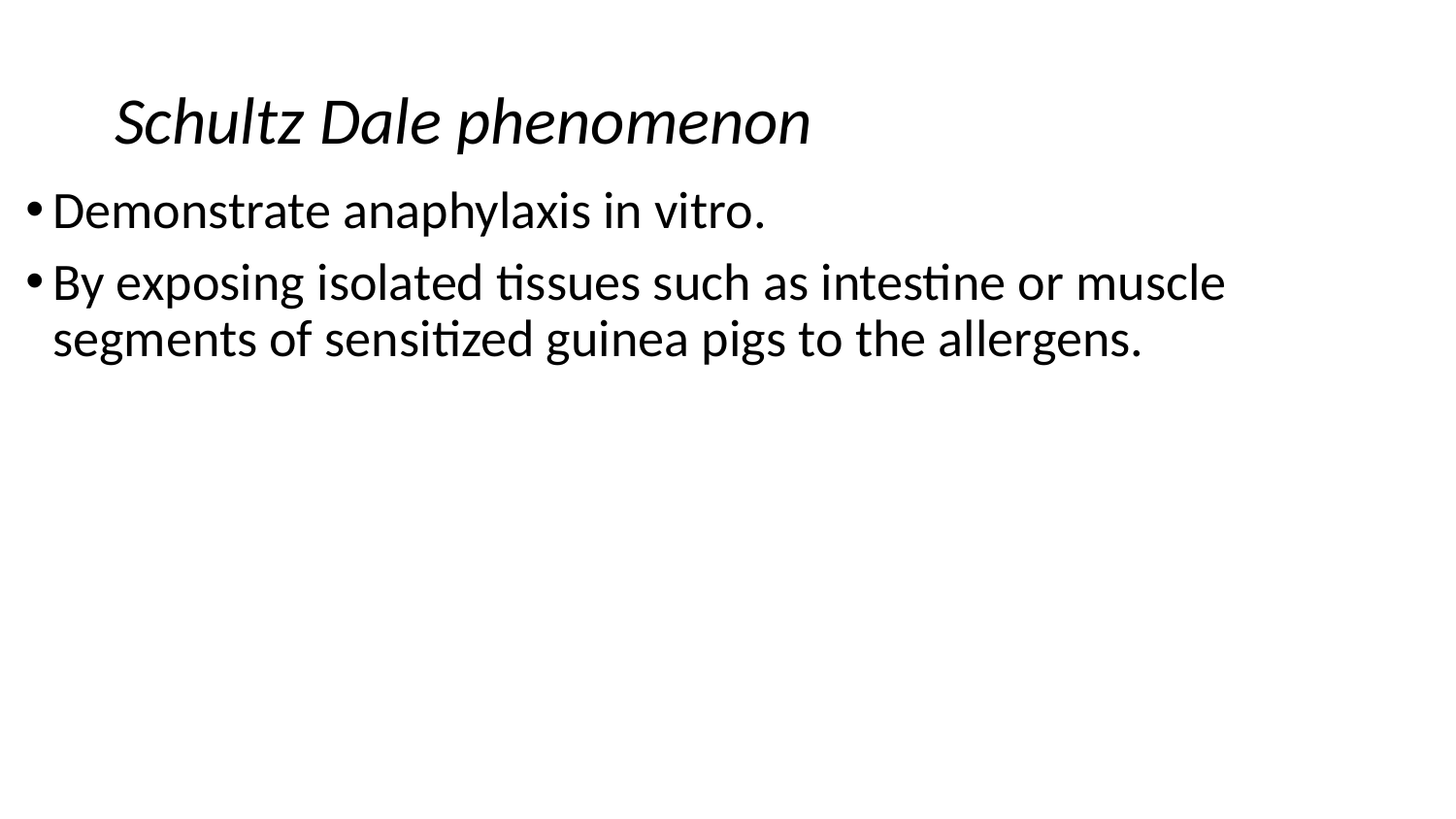

# Schultz Dale phenomenon
Demonstrate anaphylaxis in vitro.
By exposing isolated tissues such as intestine or muscle segments of sensitized guinea pigs to the allergens.